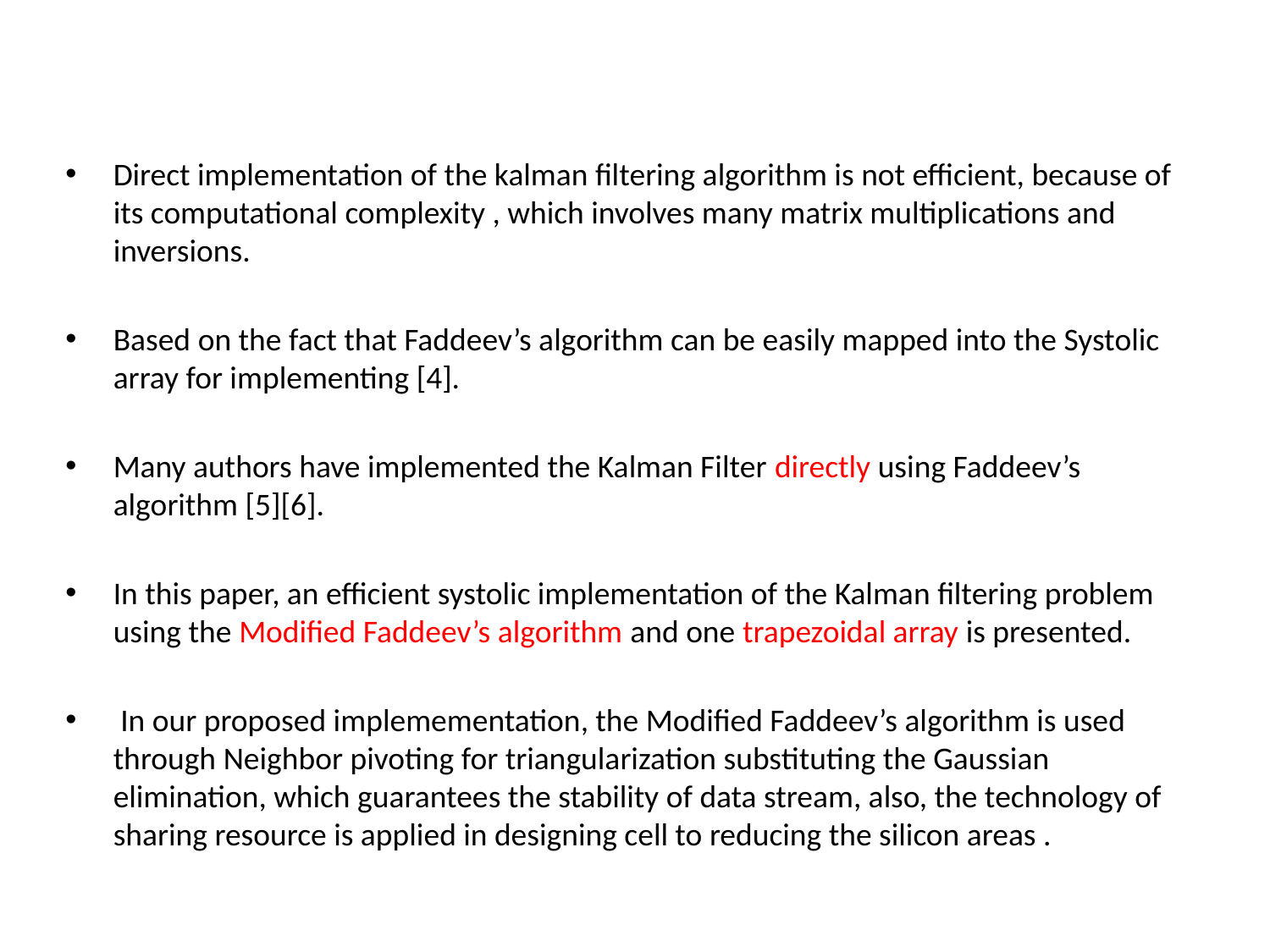

#
Direct implementation of the kalman filtering algorithm is not efficient, because of its computational complexity , which involves many matrix multiplications and inversions.

Based on the fact that Faddeev’s algorithm can be easily mapped into the Systolic array for implementing [4].

Many authors have implemented the Kalman Filter directly using Faddeev’s algorithm [5][6].

In this paper, an efficient systolic implementation of the Kalman filtering problem using the Modified Faddeev’s algorithm and one trapezoidal array is presented.

 In our proposed implemementation, the Modified Faddeev’s algorithm is used through Neighbor pivoting for triangularization substituting the Gaussian elimination, which guarantees the stability of data stream, also, the technology of sharing resource is applied in designing cell to reducing the silicon areas .